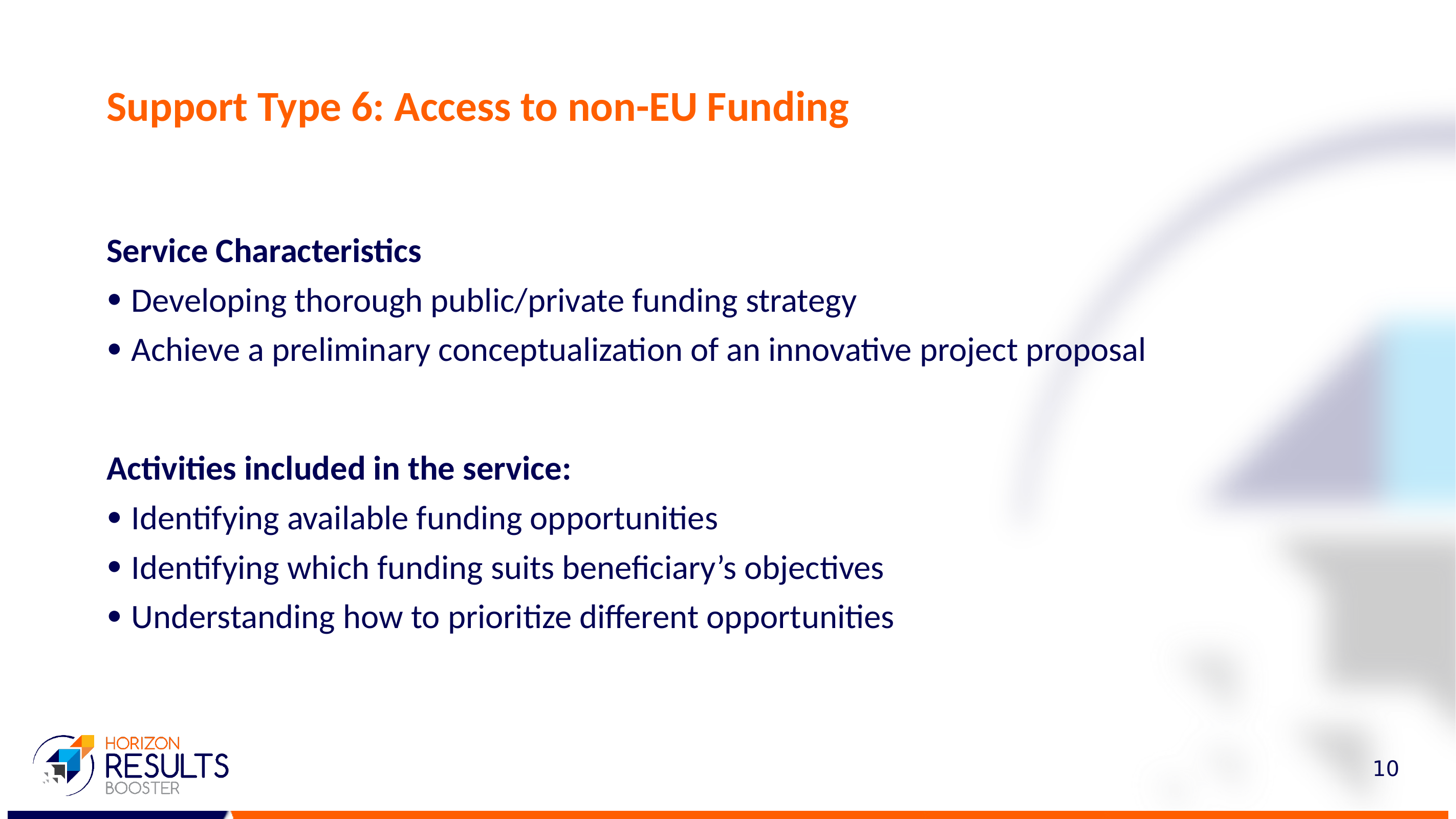

# Support Type 6: Access to non-EU Funding
Service Characteristics
Developing thorough public/private funding strategy
Achieve a preliminary conceptualization of an innovative project proposal
Activities included in the service:
Identifying available funding opportunities
Identifying which funding suits beneficiary’s objectives
Understanding how to prioritize different opportunities
10